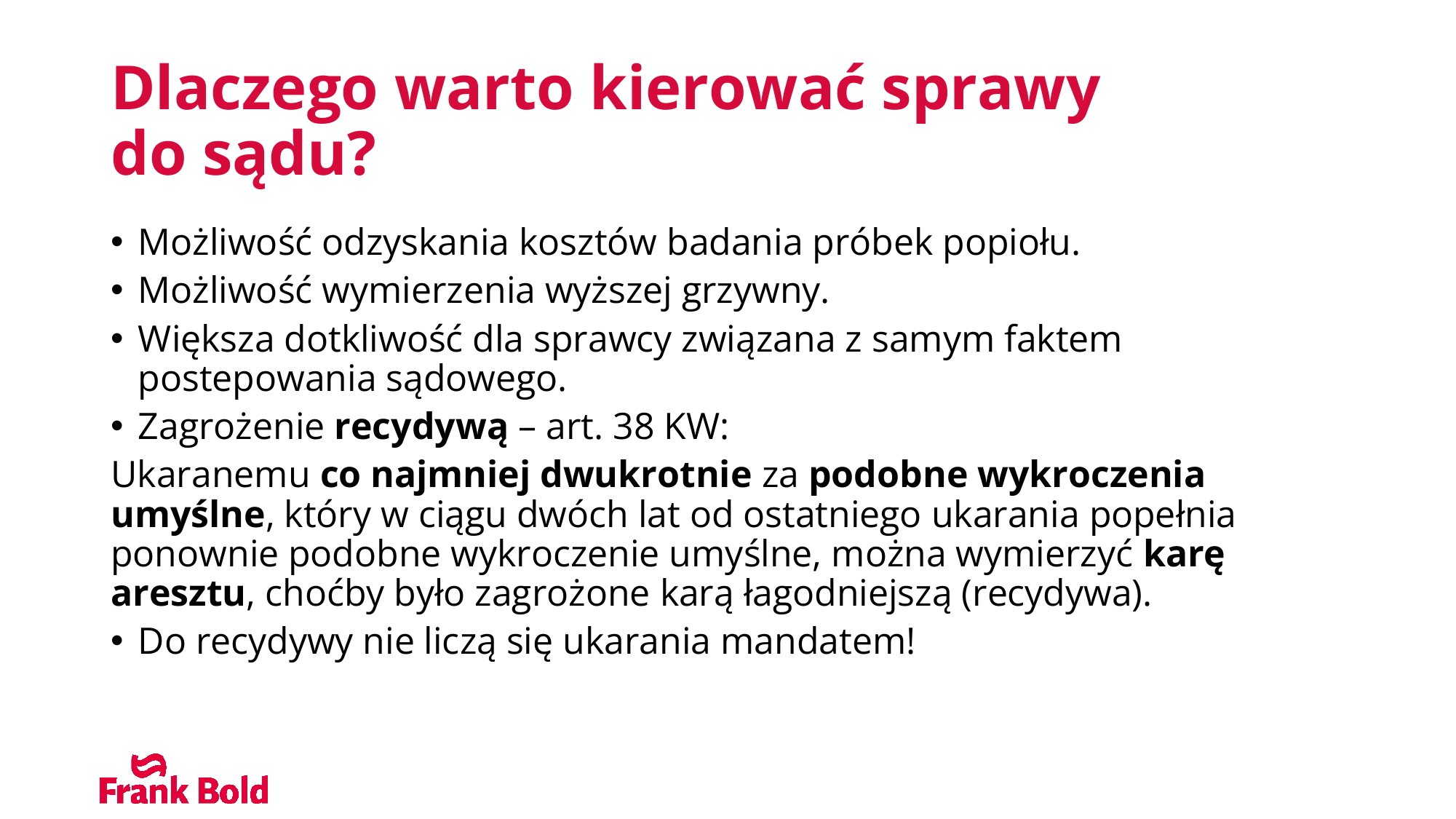

# Dlaczego warto kierować sprawy do sądu?
Możliwość odzyskania kosztów badania próbek popiołu.
Możliwość wymierzenia wyższej grzywny.
Większa dotkliwość dla sprawcy związana z samym faktem postepowania sądowego.
Zagrożenie recydywą – art. 38 KW:
Ukaranemu co najmniej dwukrotnie za podobne wykroczenia umyślne, który w ciągu dwóch lat od ostatniego ukarania popełnia ponownie podobne wykroczenie umyślne, można wymierzyć karę aresztu, choćby było zagrożone karą łagodniejszą (recydywa).
Do recydywy nie liczą się ukarania mandatem!